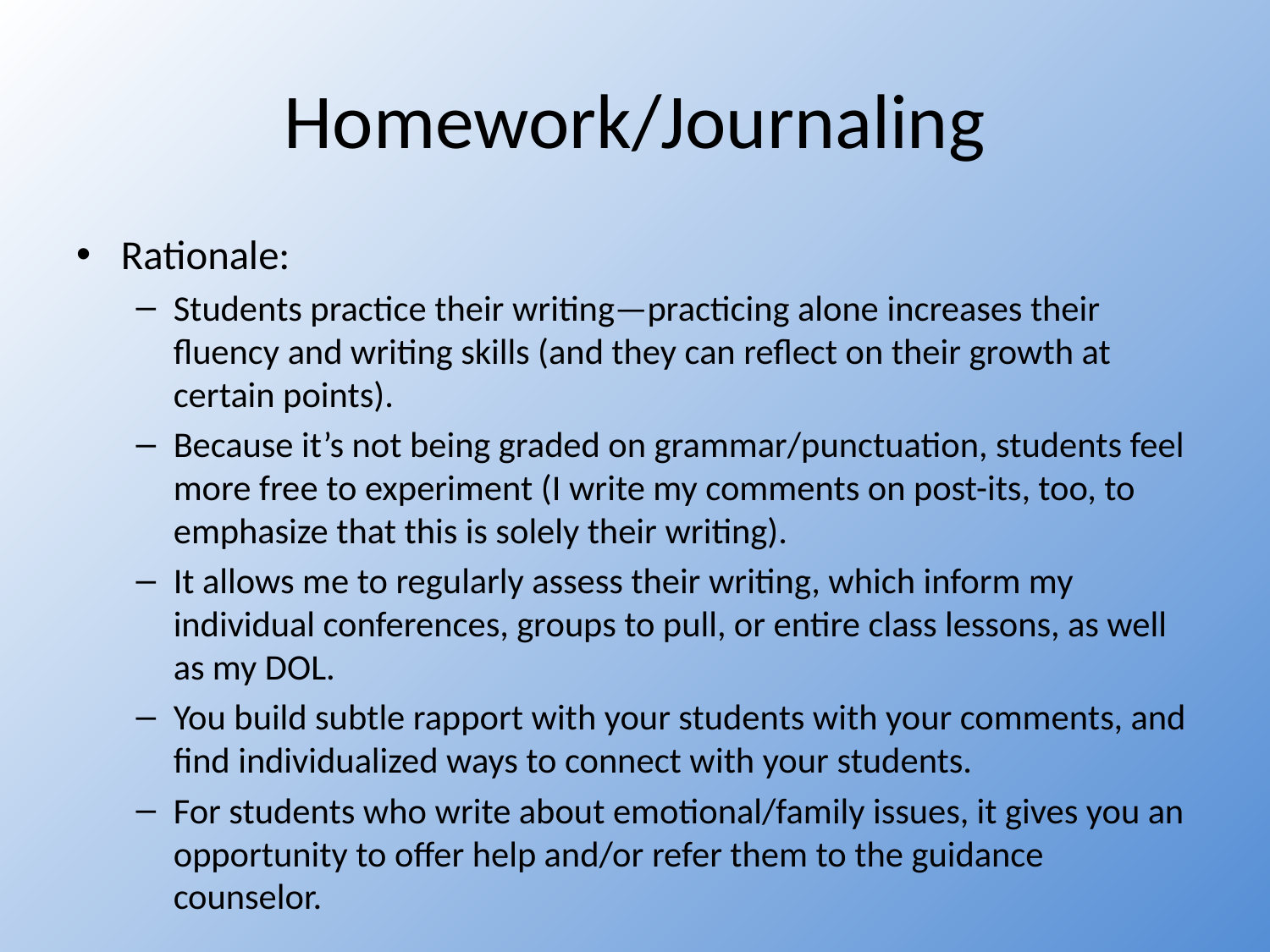

# Homework/Journaling
Rationale:
Students practice their writing—practicing alone increases their fluency and writing skills (and they can reflect on their growth at certain points).
Because it’s not being graded on grammar/punctuation, students feel more free to experiment (I write my comments on post-its, too, to emphasize that this is solely their writing).
It allows me to regularly assess their writing, which inform my individual conferences, groups to pull, or entire class lessons, as well as my DOL.
You build subtle rapport with your students with your comments, and find individualized ways to connect with your students.
For students who write about emotional/family issues, it gives you an opportunity to offer help and/or refer them to the guidance counselor.